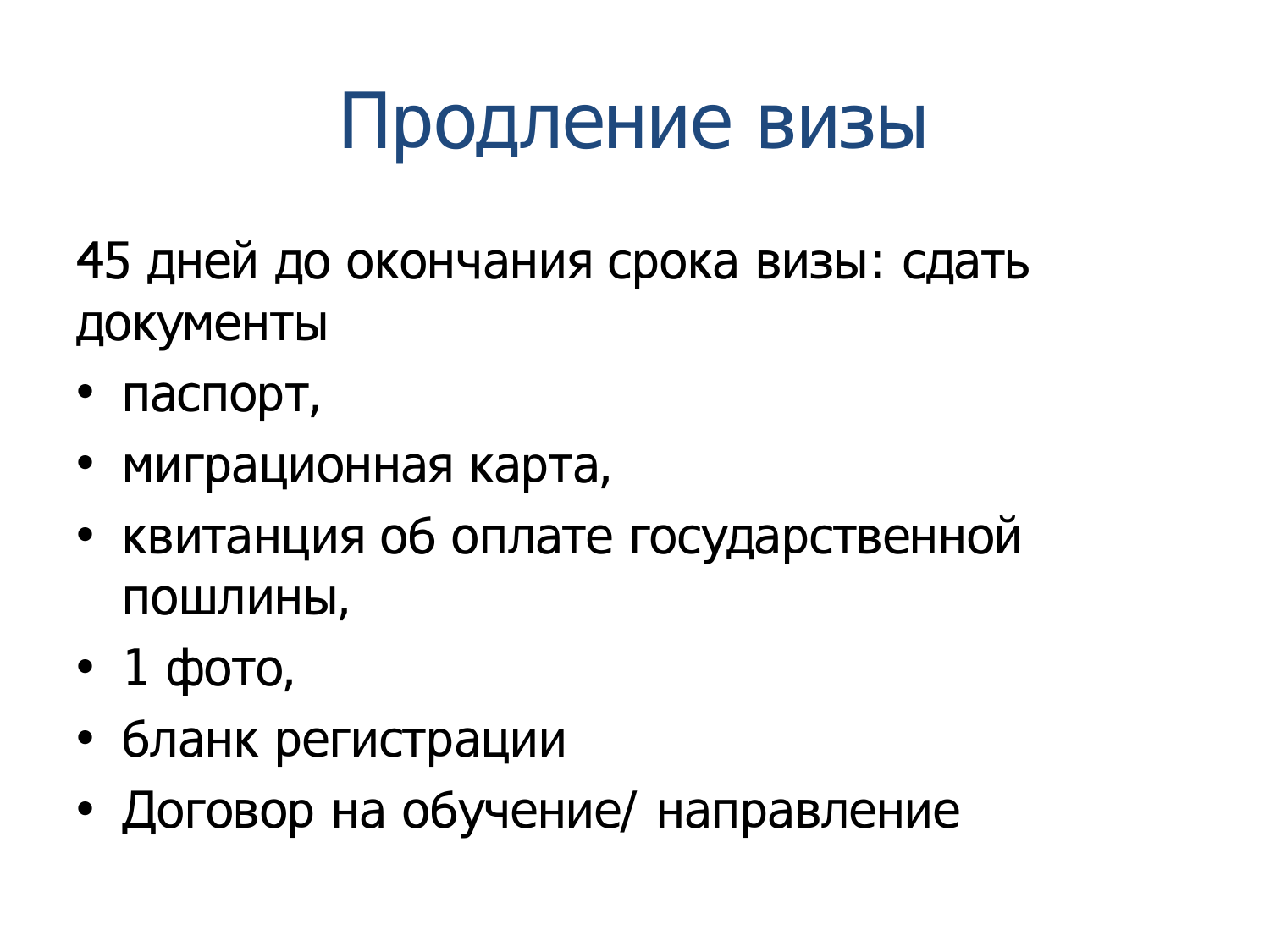

# Продление визы
45 дней до окончания срока визы: сдать документы
паспорт,
миграционная карта,
квитанция об оплате государственной пошлины,
1 фото,
бланк регистрации
Договор на обучение/ направление